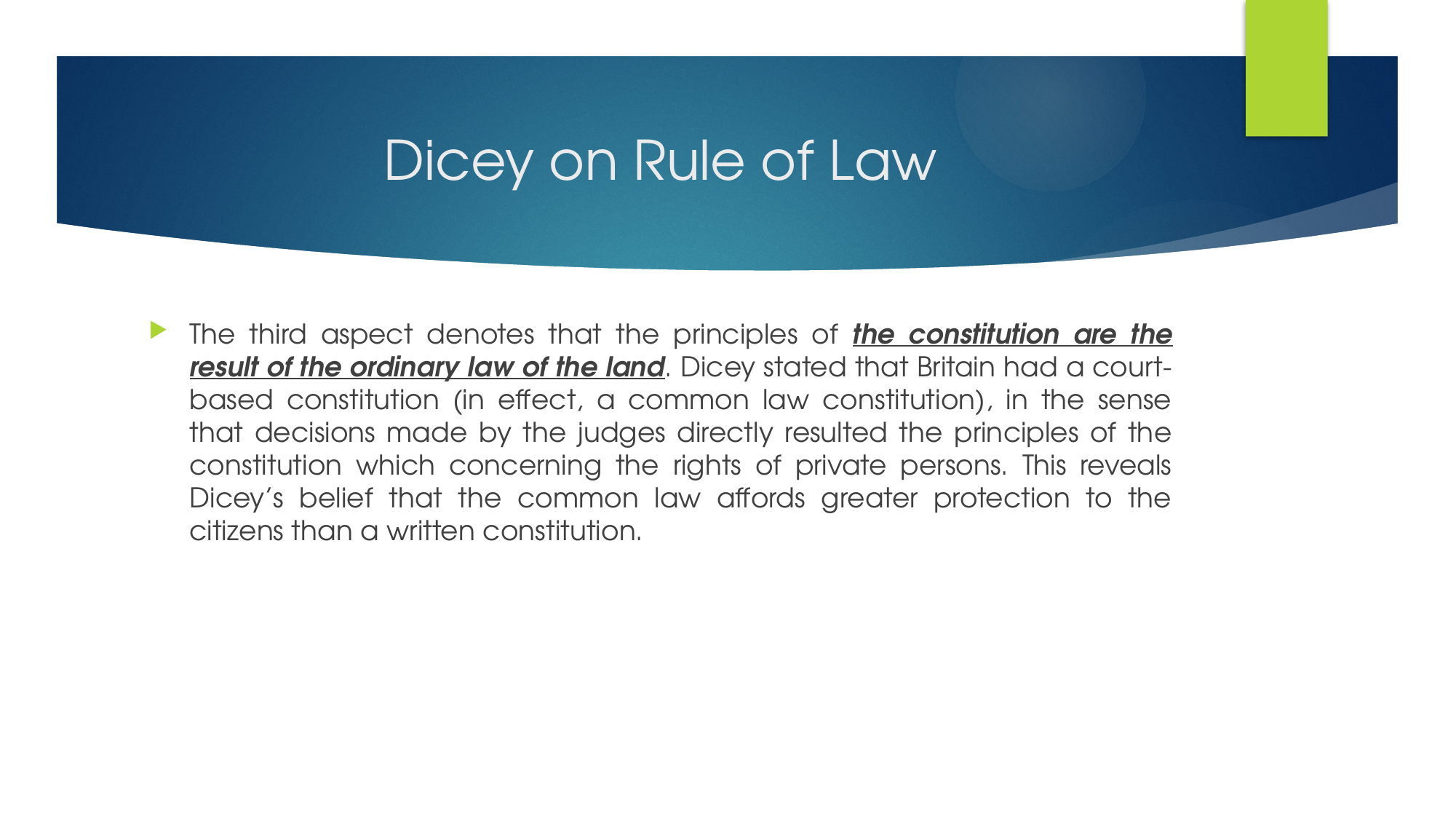

# Dicey on Rule of Law
The third aspect denotes that the principles of the constitution are the result of the ordinary law of the land. Dicey stated that Britain had a court-based constitution (in effect, a common law constitution), in the sense that decisions made by the judges directly resulted the principles of the constitution which concerning the rights of private persons. This reveals Dicey’s belief that the common law affords greater protection to the citizens than a written constitution.